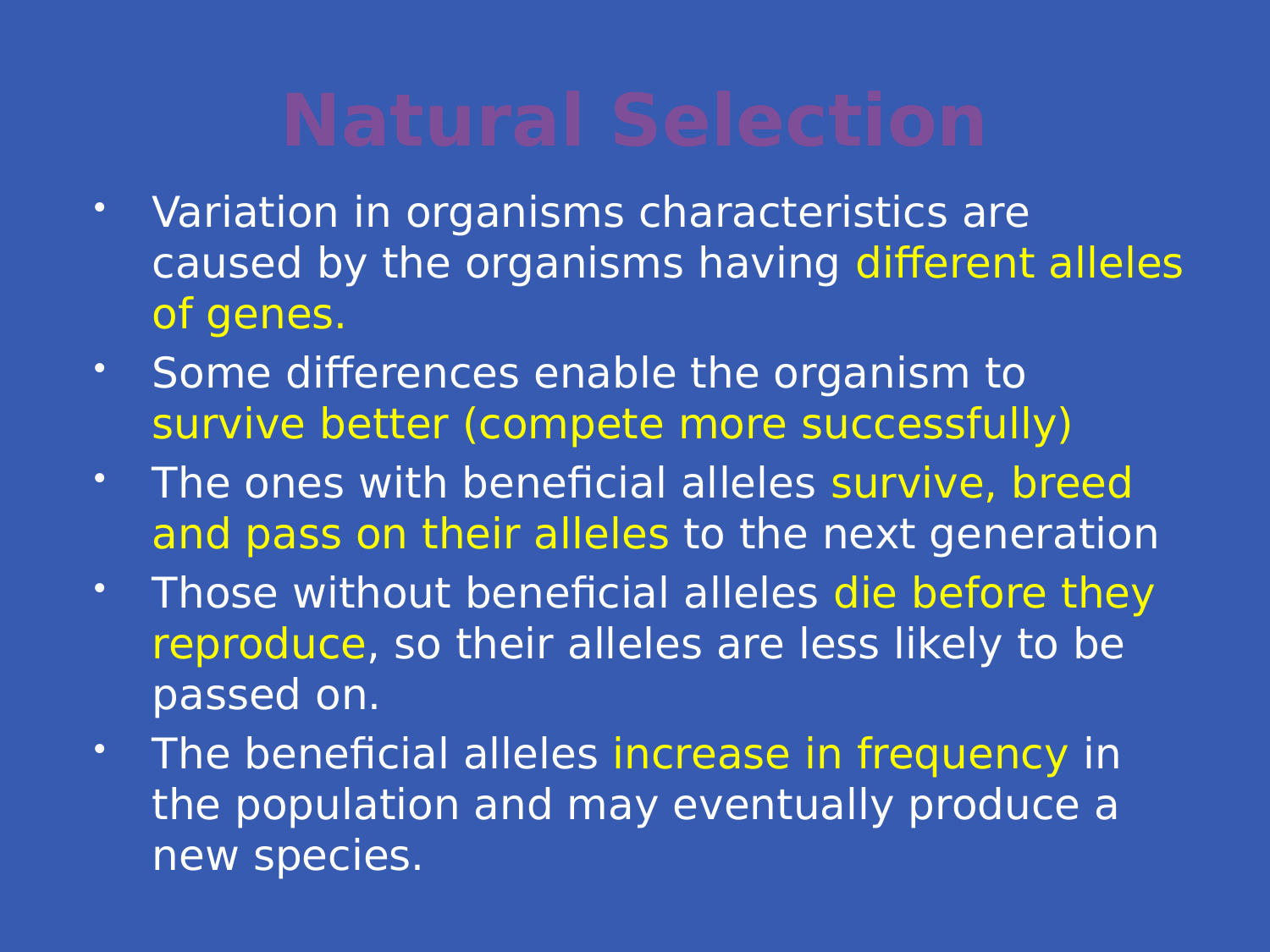

# Natural Selection
Variation in organisms characteristics are caused by the organisms having different alleles of genes.
Some differences enable the organism to survive better (compete more successfully)
The ones with beneficial alleles survive, breed and pass on their alleles to the next generation
Those without beneficial alleles die before they reproduce, so their alleles are less likely to be passed on.
The beneficial alleles increase in frequency in the population and may eventually produce a new species.